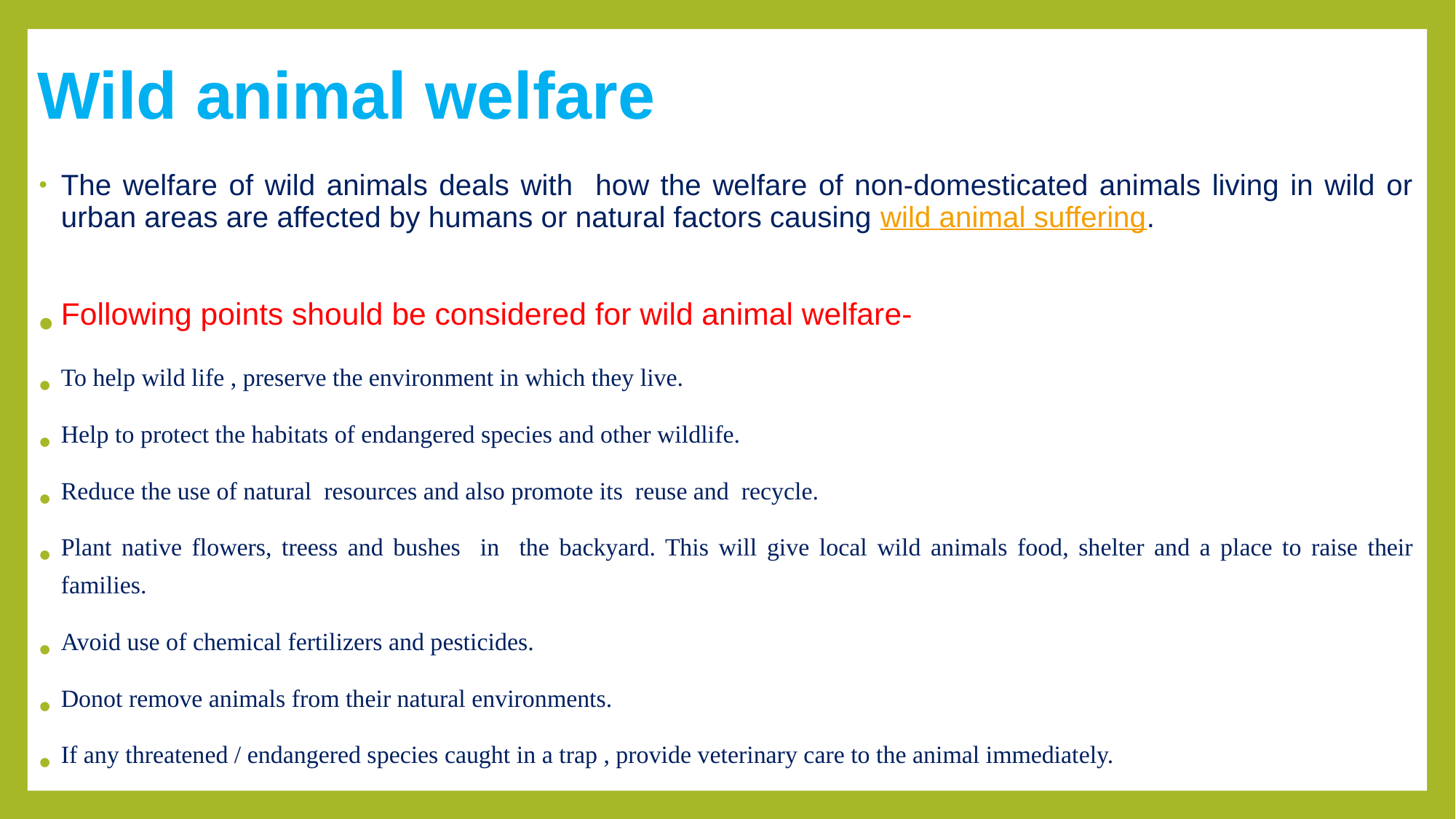

# Wild animal welfare
The welfare of wild animals deals with  how the welfare of non-domesticated animals living in wild or urban areas are affected by humans or natural factors causing wild animal suffering.

Following points should be considered for wild animal welfare-
To help wild life , preserve the environment in which they live.
Help to protect the habitats of endangered species and other wildlife.
Reduce the use of natural  resources and also promote its  reuse and  recycle.
Plant native flowers, treess and bushes  in  the backyard. This will give local wild animals food, shelter and a place to raise their families.
Avoid use of chemical fertilizers and pesticides.
Donot remove animals from their natural environments.
If any threatened / endangered species caught in a trap , provide veterinary care to the animal immediately.